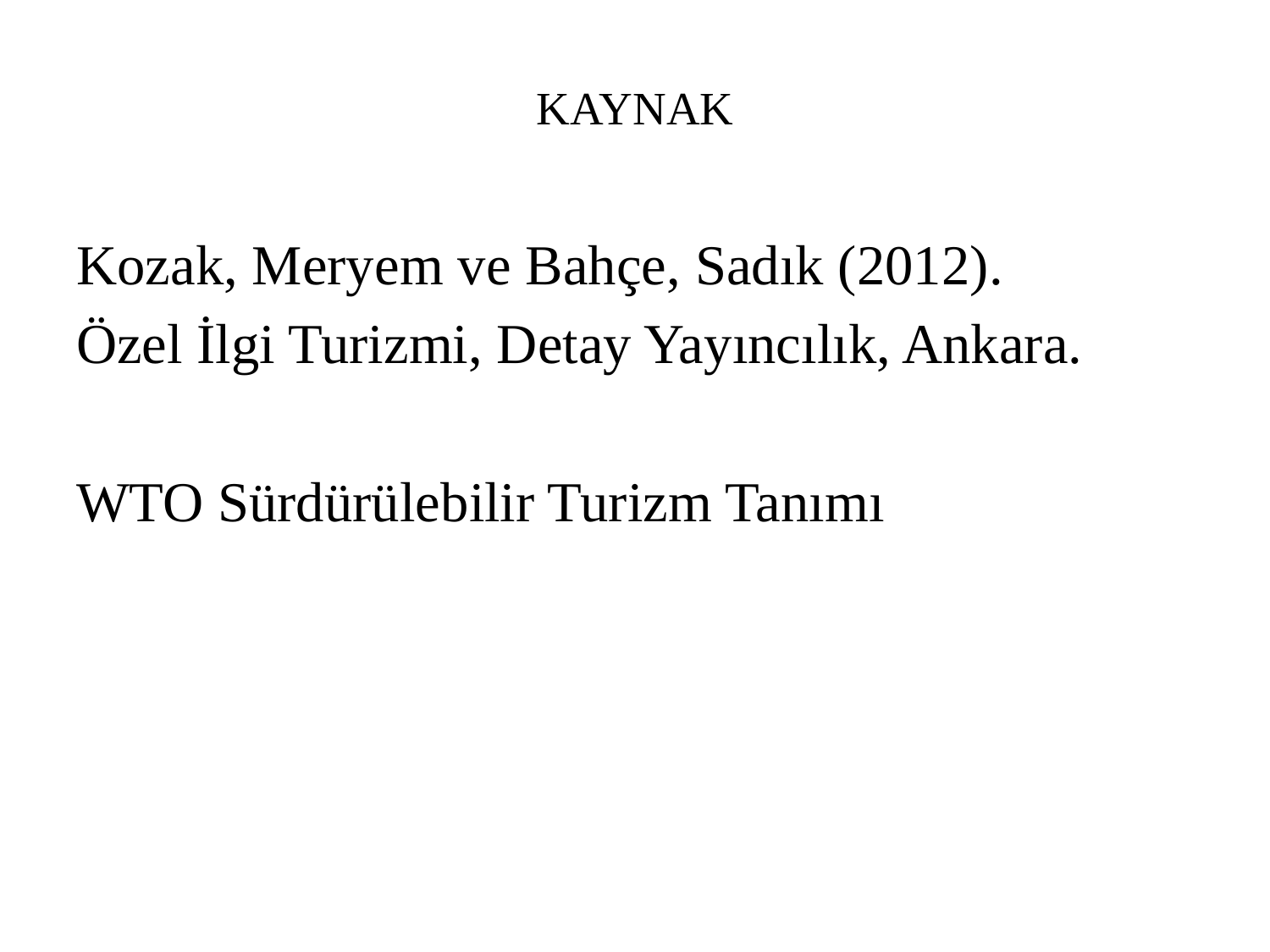

# KAYNAK
Kozak, Meryem ve Bahçe, Sadık (2012).
Özel İlgi Turizmi, Detay Yayıncılık, Ankara.

WTO Sürdürülebilir Turizm Tanımı